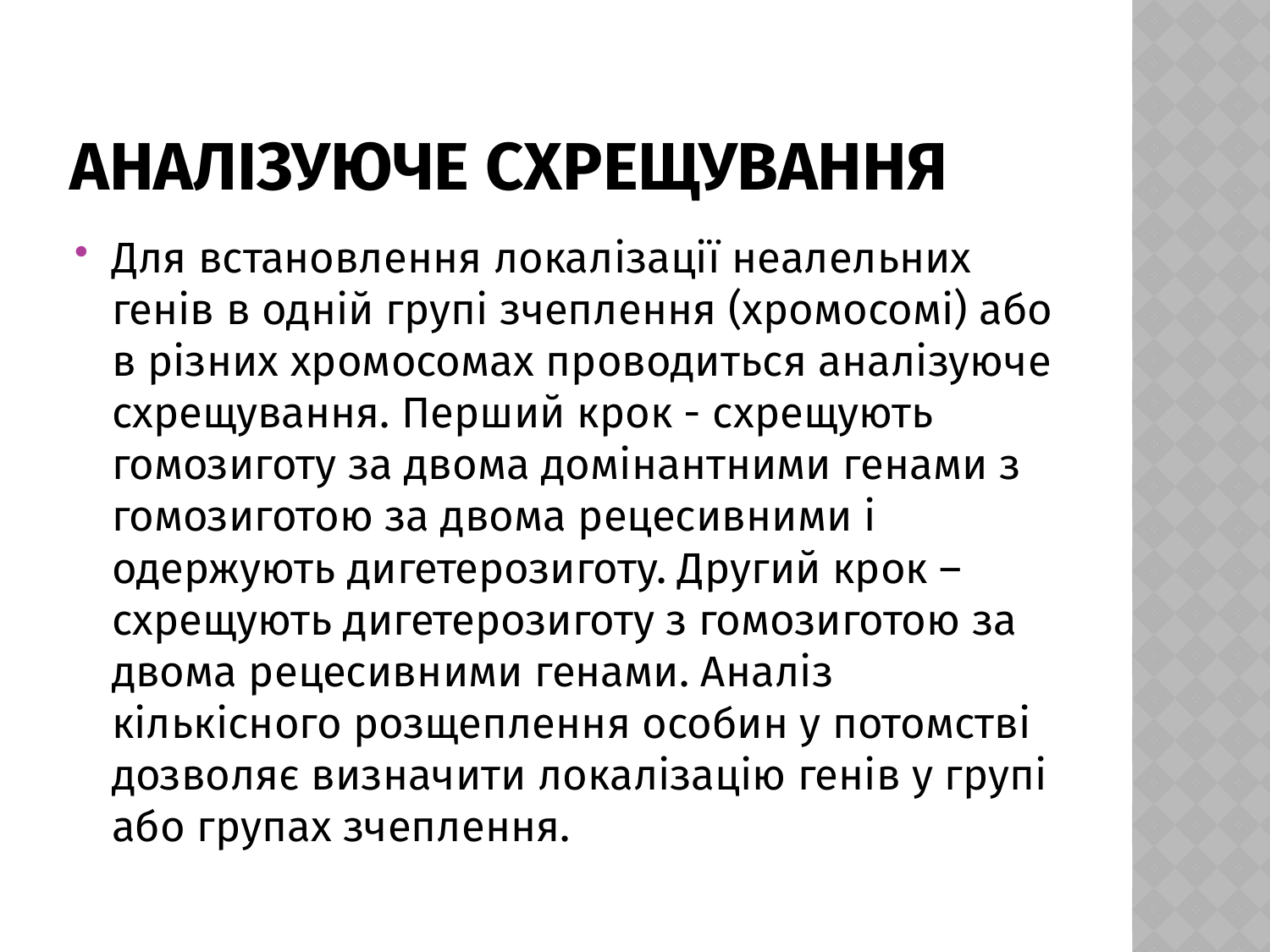

# Аналізуюче схрещування
Для встановлення локалізації неалельних генів в одній групі зчеплення (хромосомі) або в різних хромосомах проводиться аналізуюче схрещування. Перший крок - схрещують гомозиготу за двома домінантними генами з гомозиготою за двома рецесивними і одержують дигетерозиготу. Другий крок –схрещують дигетерозиготу з гомозиготою за двома рецесивними генами. Аналіз кількісного розщеплення особин у потомстві дозволяє визначити локалізацію генів у групі або групах зчеплення.